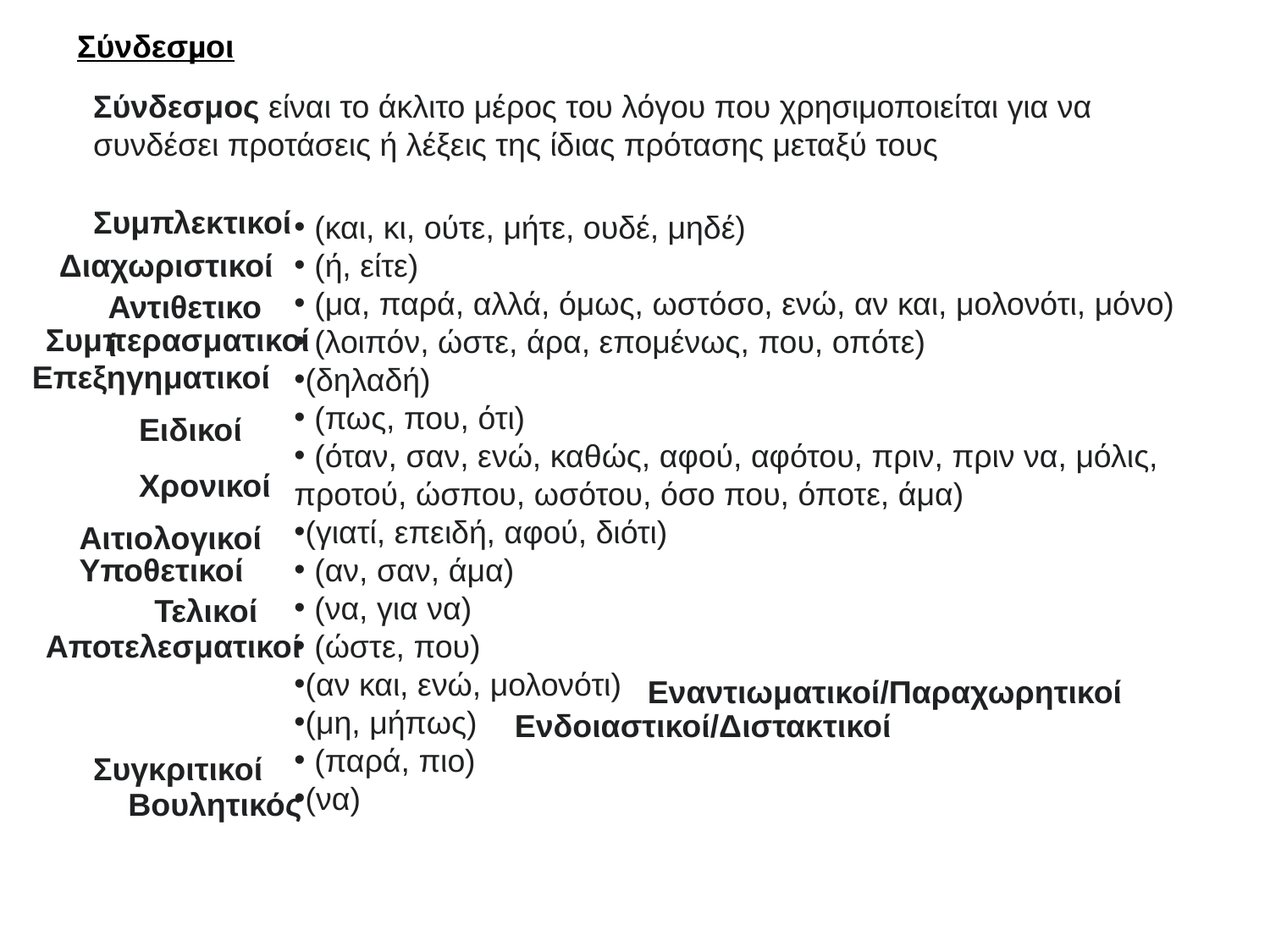

Σύνδεσμοι
Σύνδεσμος είναι το άκλιτο μέρος του λόγου που χρησιμοποιείται για να συνδέσει προτάσεις ή λέξεις της ίδιας πρότασης μεταξύ τους
Συμπλεκτικοί
 (και, κι, ούτε, μήτε, ουδέ, μηδέ)
 (ή, είτε)
 (μα, παρά, αλλά, όμως, ωστόσο, ενώ, αν και, μολονότι, μόνο)
 (λοιπόν, ώστε, άρα, επομένως, που, οπότε)
(δηλαδή)
 (πως, που, ότι)
 (όταν, σαν, ενώ, καθώς, αφού, αφότου, πριν, πριν να, μόλις, προτού, ώσπου, ωσότου, όσο που, όποτε, άμα)
(γιατί, επειδή, αφού, διότι)
 (αν, σαν, άμα)
 (να, για να)
 (ώστε, που)
(αν και, ενώ, μολονότι)
(μη, μήπως)
 (παρά, πιο)
(να)
Διαχωριστικοί
Αντιθετικοί
Συμπερασματικοί
Επεξηγηματικοί
Ειδικοί
Χρονικοί
Αιτιολογικοί
Υποθετικοί
Τελικοί
Αποτελεσματικοί
Εναντιωματικοί/Παραχωρητικοί
Ενδοιαστικοί/Διστακτικοί
Συγκριτικοί
Βουλητικός